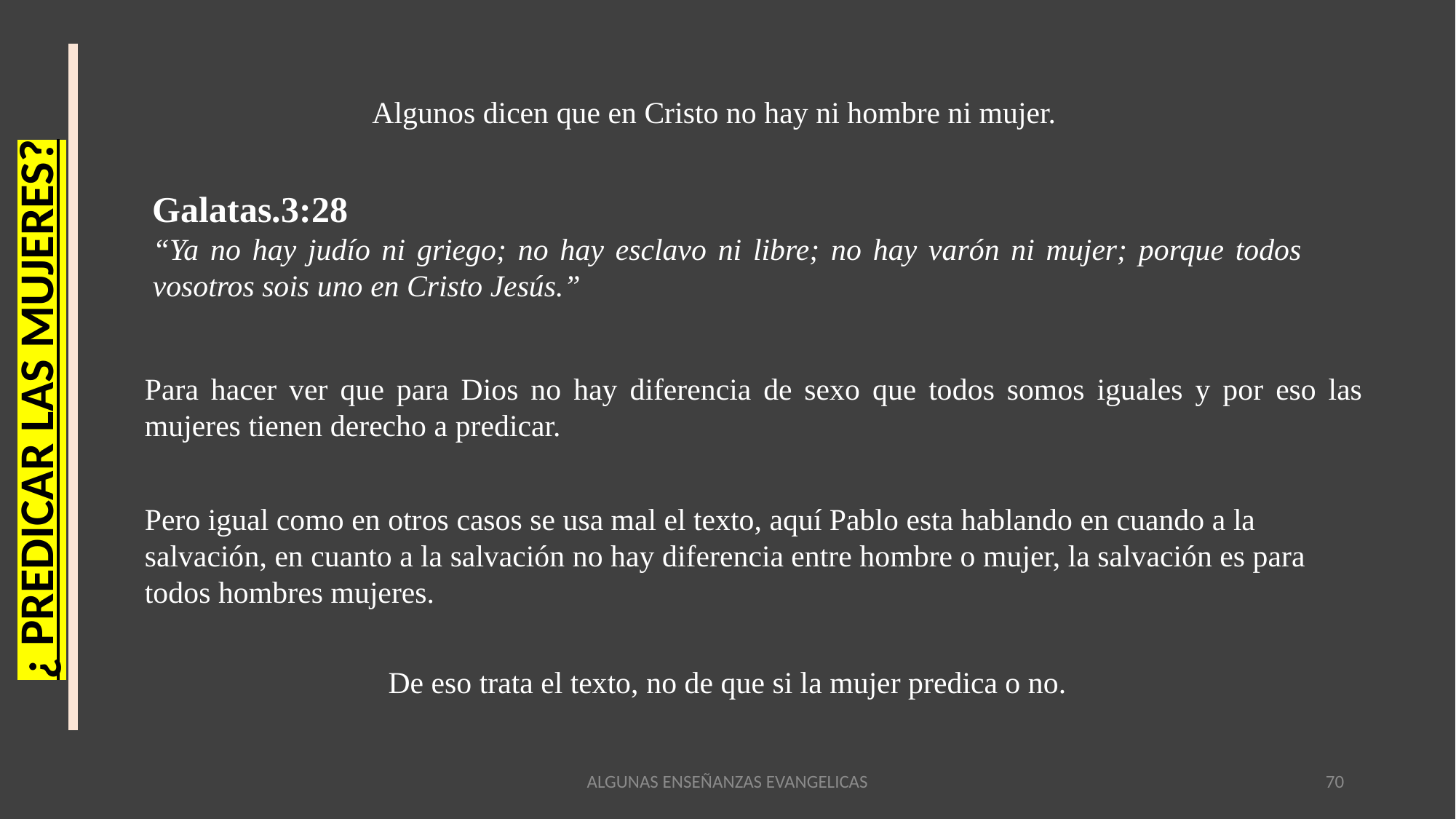

Algunos dicen que en Cristo no hay ni hombre ni mujer.
Galatas.3:28
“Ya no hay judío ni griego; no hay esclavo ni libre; no hay varón ni mujer; porque todos vosotros sois uno en Cristo Jesús.”
Para hacer ver que para Dios no hay diferencia de sexo que todos somos iguales y por eso las mujeres tienen derecho a predicar.
¿ PREDICAR LAS MUJERES?
Pero igual como en otros casos se usa mal el texto, aquí Pablo esta hablando en cuando a la salvación, en cuanto a la salvación no hay diferencia entre hombre o mujer, la salvación es para todos hombres mujeres.
De eso trata el texto, no de que si la mujer predica o no.
ALGUNAS ENSEÑANZAS EVANGELICAS
70